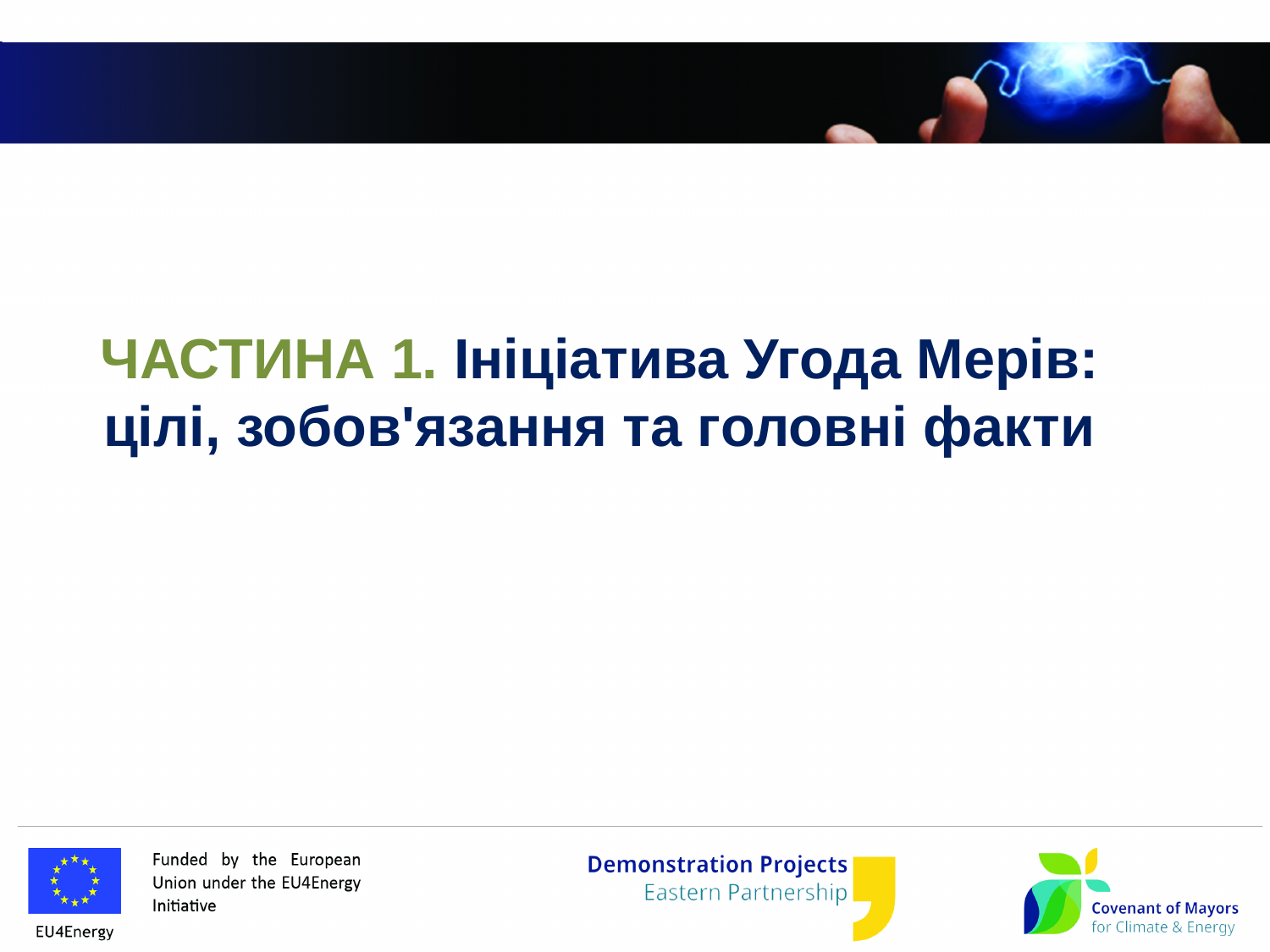

ЧАСТИНА 1. Ініціатива Угода Мерів: цілі, зобов'язання та головні факти